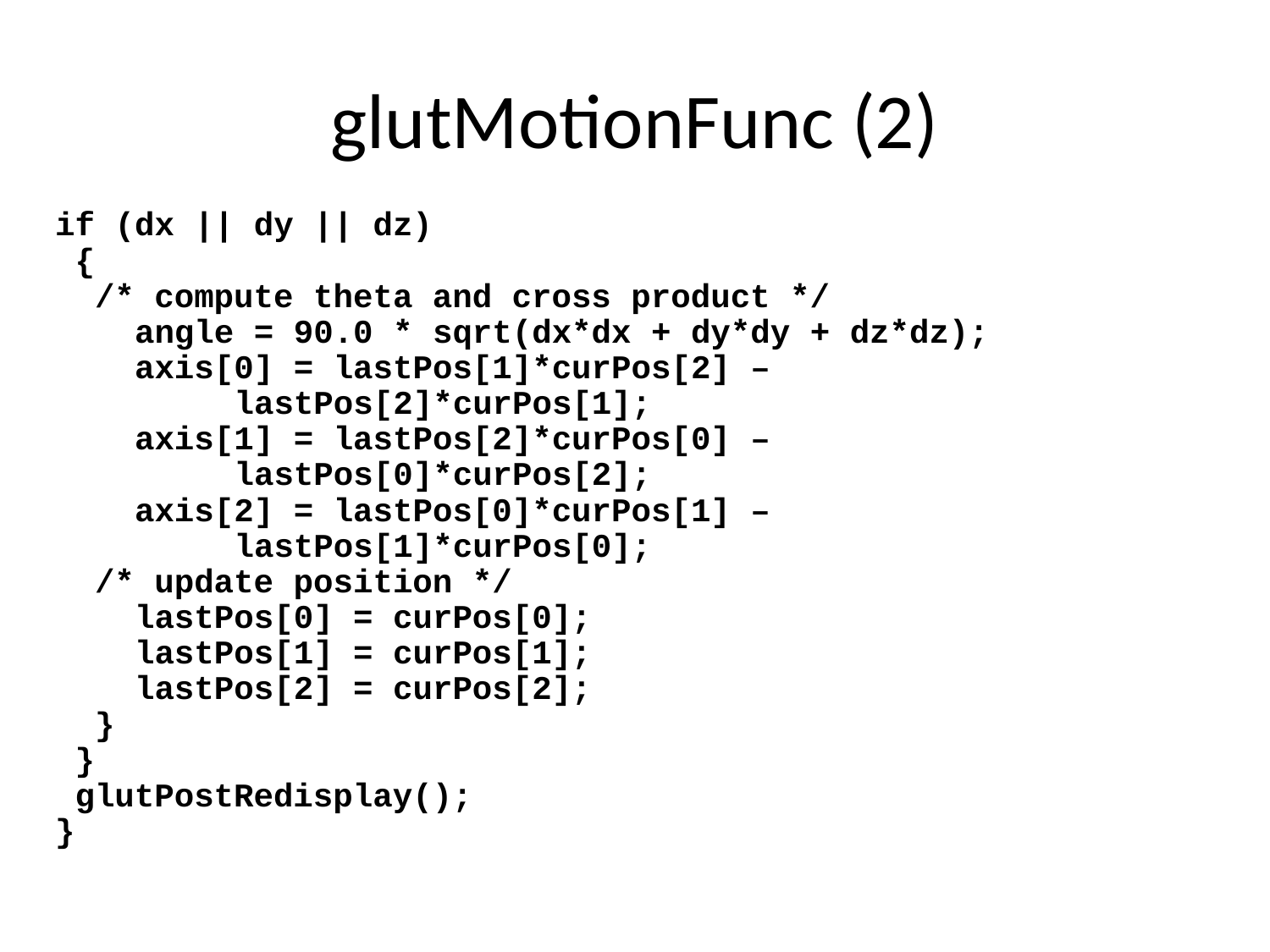

# glutMotionFunc (2)
if (dx || dy || dz)
 {
  /* compute theta and cross product */
    angle = 90.0 * sqrt(dx*dx + dy*dy + dz*dz);
    axis[0] = lastPos[1]*curPos[2] –
         lastPos[2]*curPos[1];
    axis[1] = lastPos[2]*curPos[0] –
         lastPos[0]*curPos[2];
    axis[2] = lastPos[0]*curPos[1] –
         lastPos[1]*curPos[0];
  /* update position */
    lastPos[0] = curPos[0];
    lastPos[1] = curPos[1];
    lastPos[2] = curPos[2];
  }
 }
 glutPostRedisplay();
}